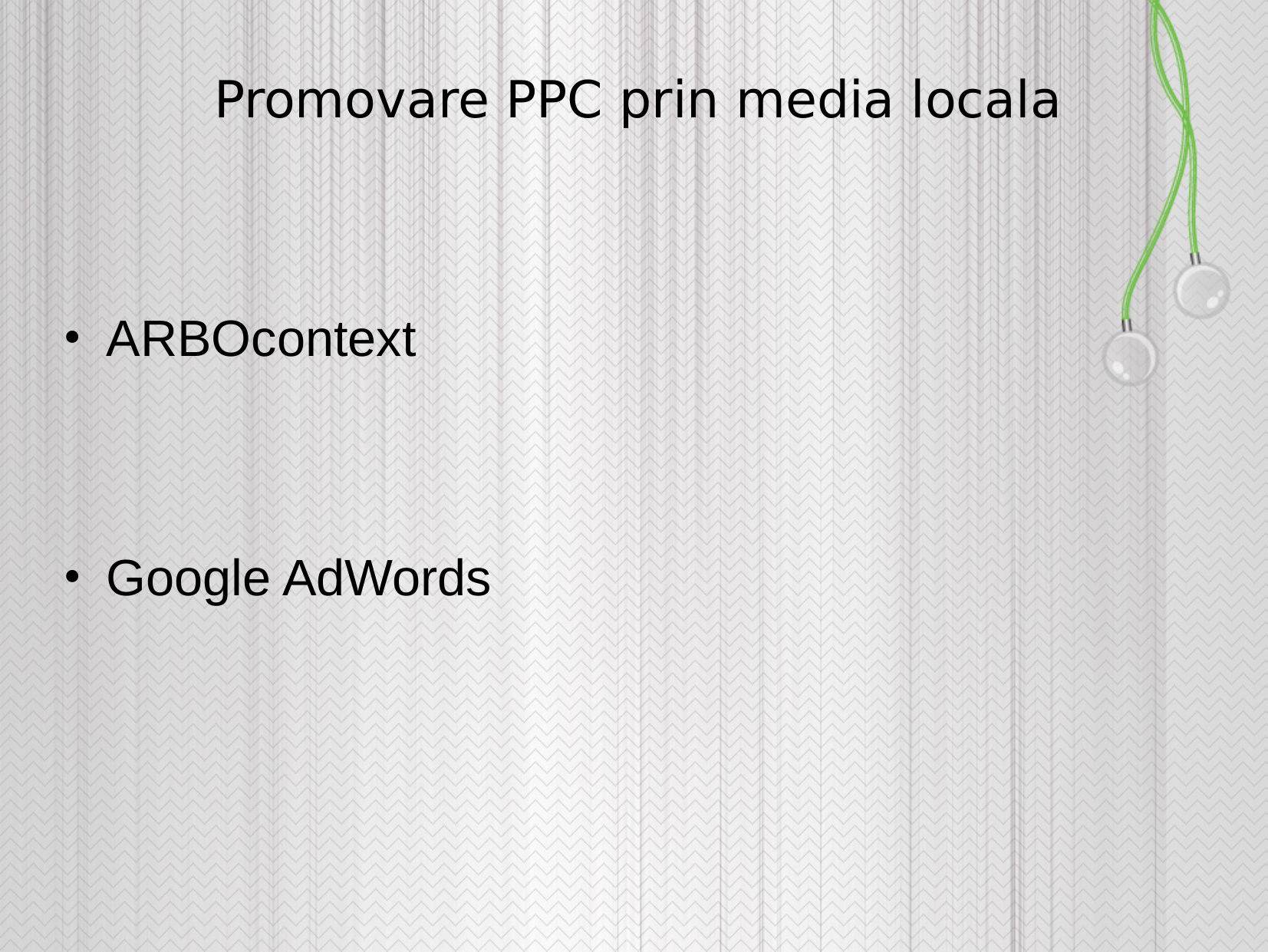

# Promovare PPC prin media locala

ARBOcontext

Google AdWords